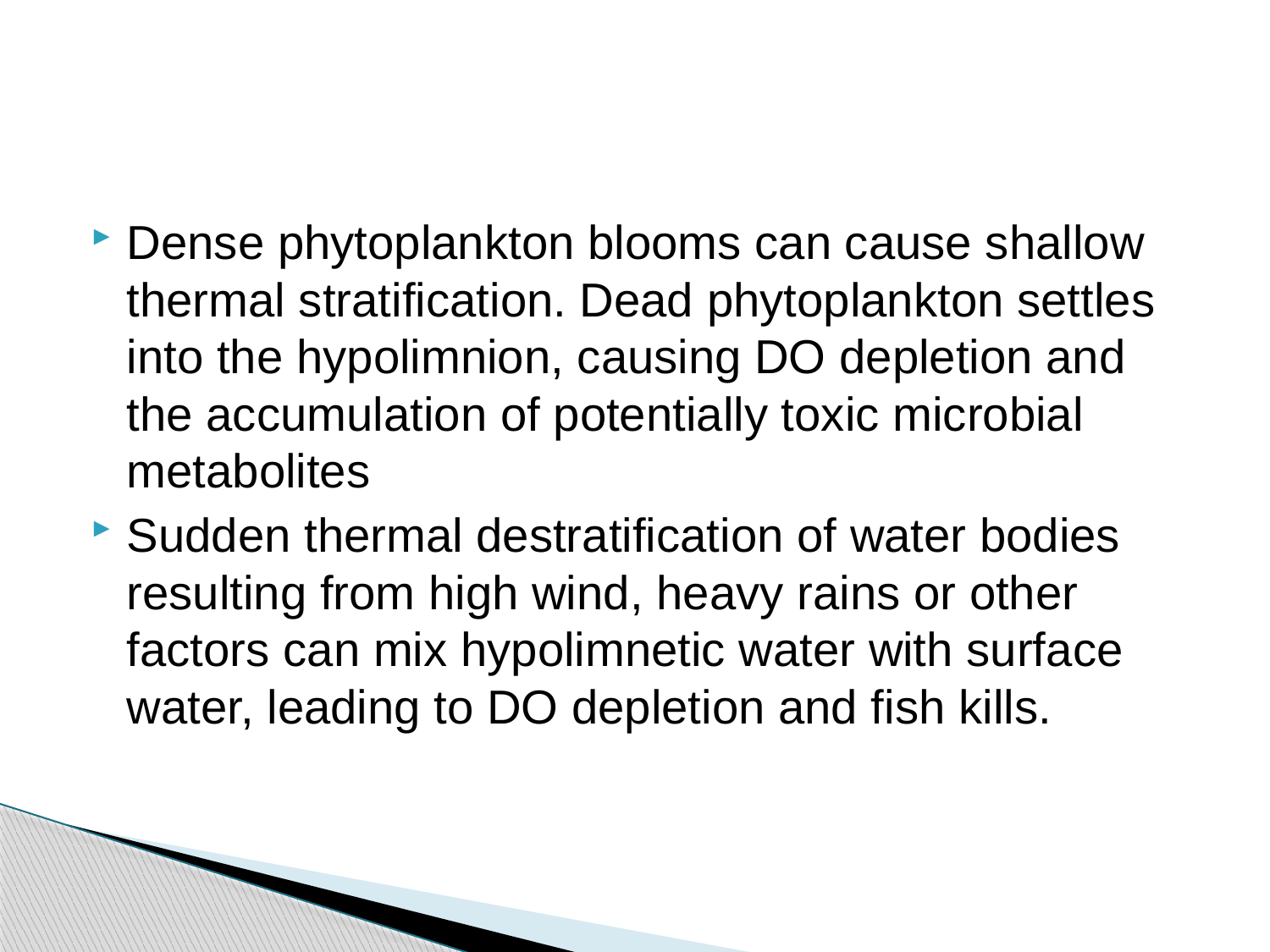

#
Dense phytoplankton blooms can cause shallow thermal stratification. Dead phytoplankton settles into the hypolimnion, causing DO depletion and the accumulation of potentially toxic microbial metabolites
Sudden thermal destratification of water bodies resulting from high wind, heavy rains or other factors can mix hypolimnetic water with surface water, leading to DO depletion and fish kills.